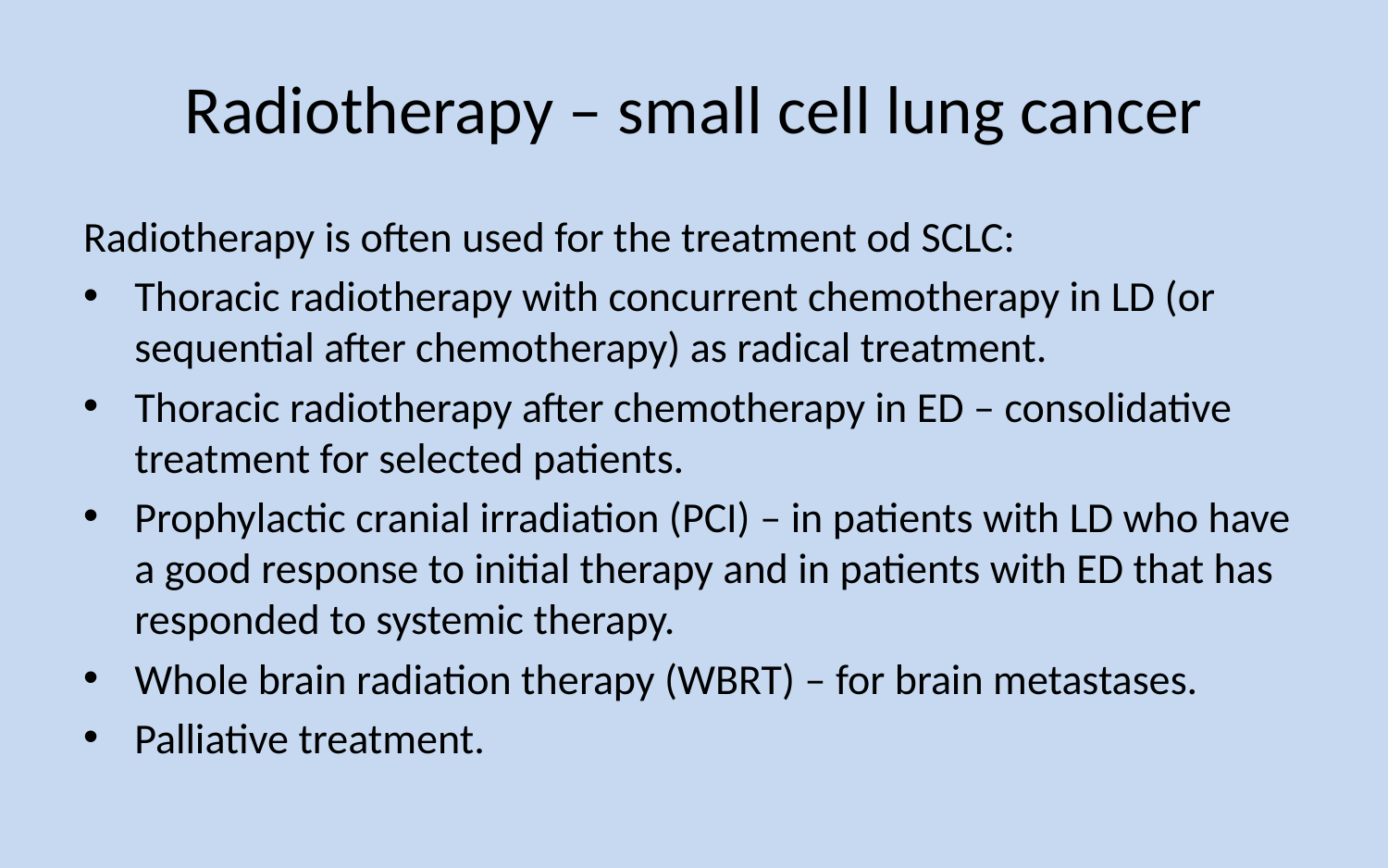

# Radiotherapy – small cell lung cancer
Radiotherapy is often used for the treatment od SCLC:
Thoracic radiotherapy with concurrent chemotherapy in LD (or sequential after chemotherapy) as radical treatment.
Thoracic radiotherapy after chemotherapy in ED – consolidative treatment for selected patients.
Prophylactic cranial irradiation (PCI) – in patients with LD who have a good response to initial therapy and in patients with ED that has responded to systemic therapy.
Whole brain radiation therapy (WBRT) – for brain metastases.
Palliative treatment.